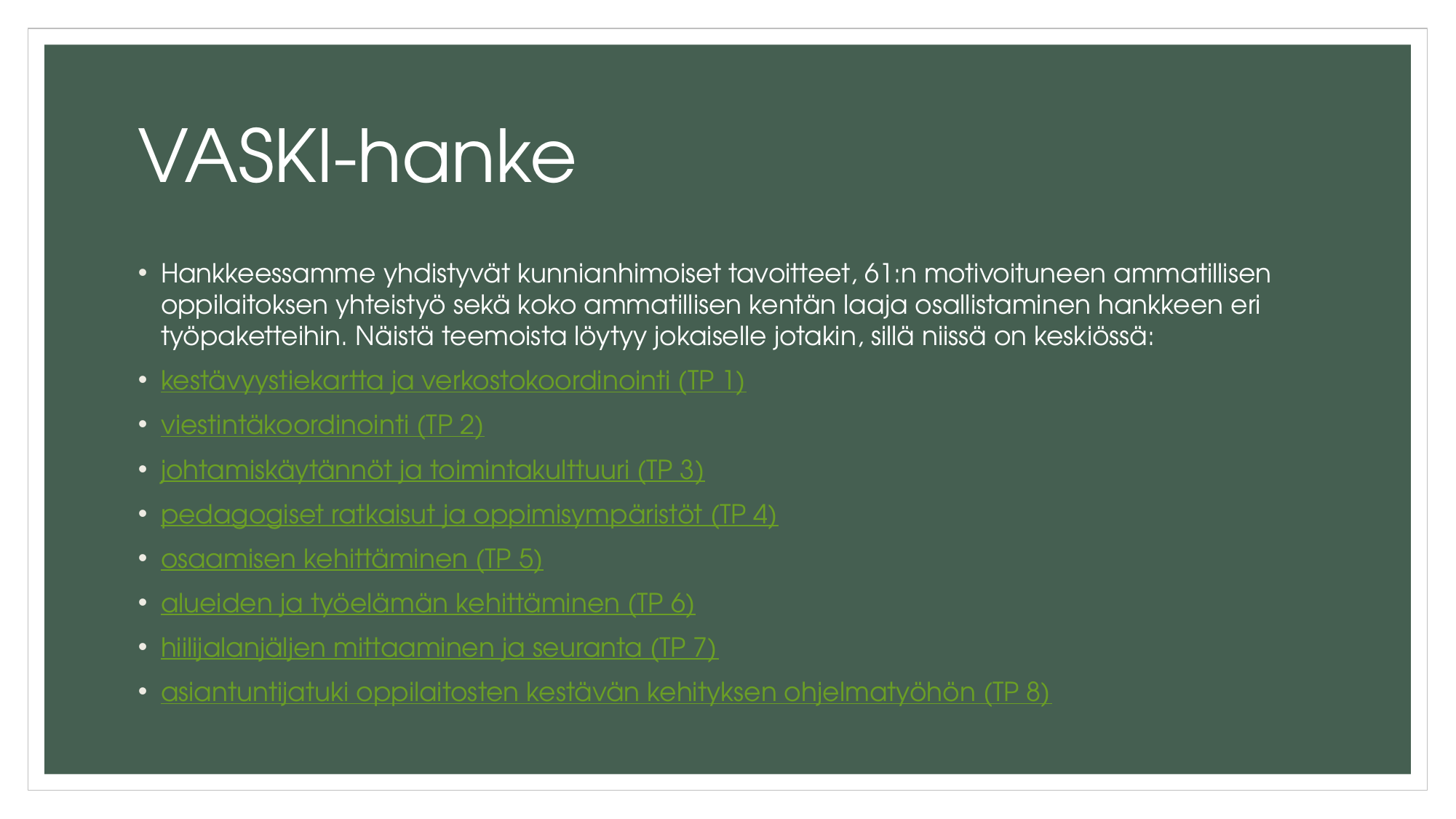

# VASKI-hanke
Hankkeessamme yhdistyvät kunnianhimoiset tavoitteet, 61:n motivoituneen ammatillisen oppilaitoksen yhteistyö sekä koko ammatillisen kentän laaja osallistaminen hankkeen eri työpaketteihin. Näistä teemoista löytyy jokaiselle jotakin, sillä niissä on keskiössä:
kestävyystiekartta ja verkostokoordinointi (TP 1)
viestintäkoordinointi (TP 2)
johtamiskäytännöt ja toimintakulttuuri (TP 3)
pedagogiset ratkaisut ja oppimisympäristöt (TP 4)
osaamisen kehittäminen (TP 5)
alueiden ja työelämän kehittäminen (TP 6)
hiilijalanjäljen mittaaminen ja seuranta (TP 7)
asiantuntijatuki oppilaitosten kestävän kehityksen ohjelmatyöhön (TP 8)